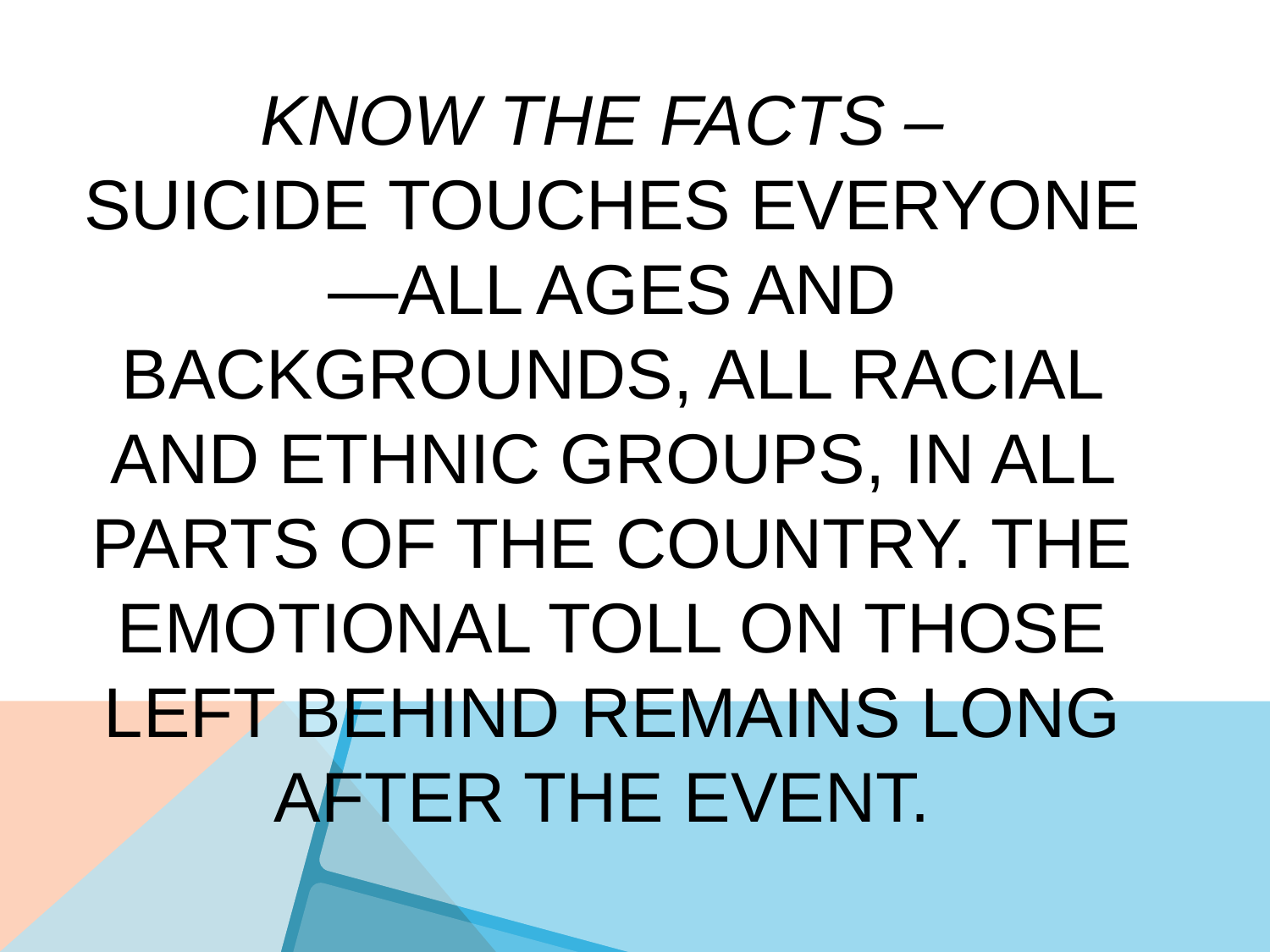

# Know the facts – Suicide touches everyone—all ages and backgrounds, all racial and ethnic groups, in all parts of the country. The emotional toll on those left behind remains long after the event.